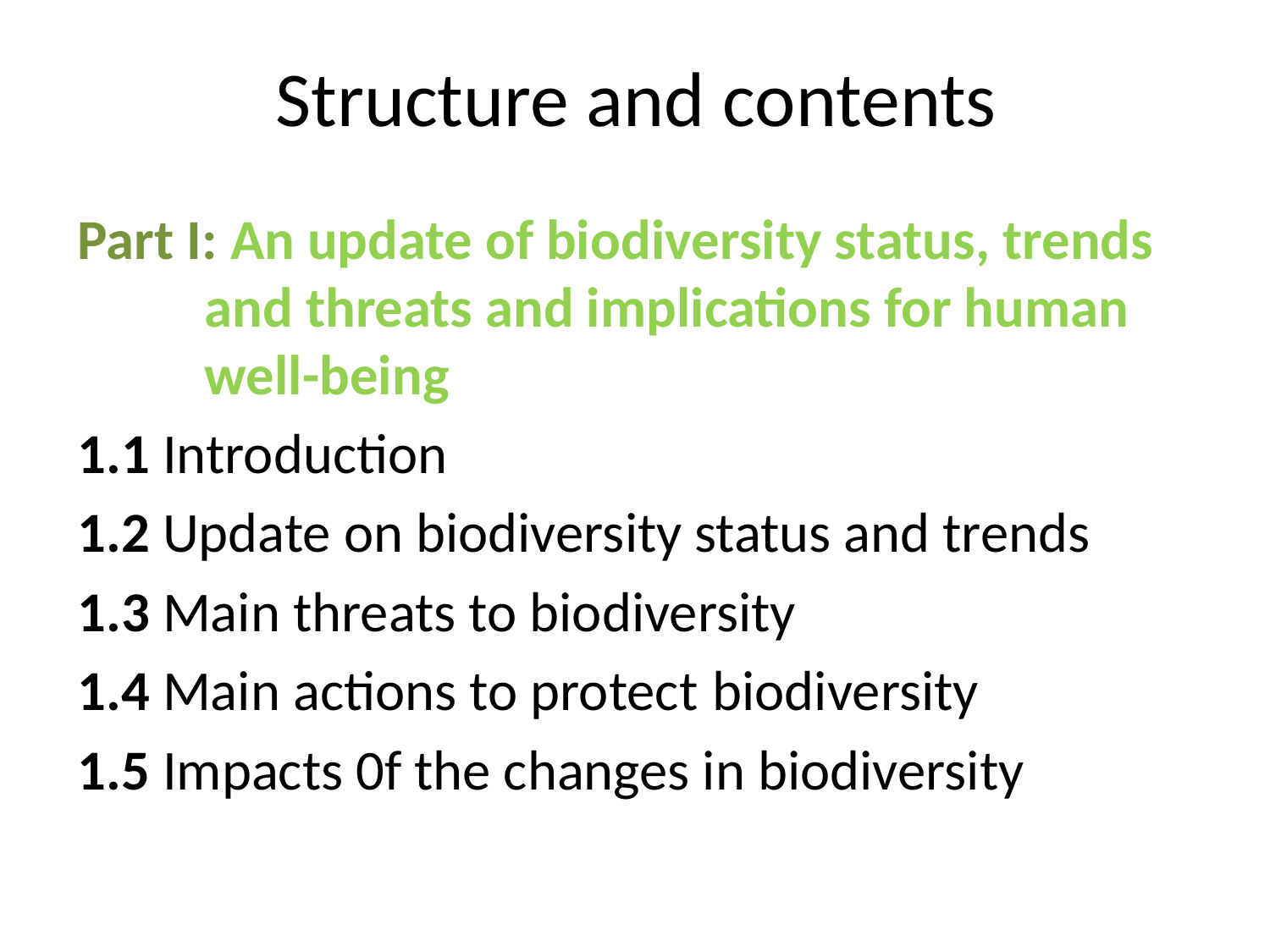

# Structure and contents
Part I: An update of biodiversity status, trends 	and threats and implications for human 	well-being
1.1 Introduction
1.2 Update on biodiversity status and trends
1.3 Main threats to biodiversity
1.4 Main actions to protect	biodiversity
1.5 Impacts 0f the changes in biodiversity